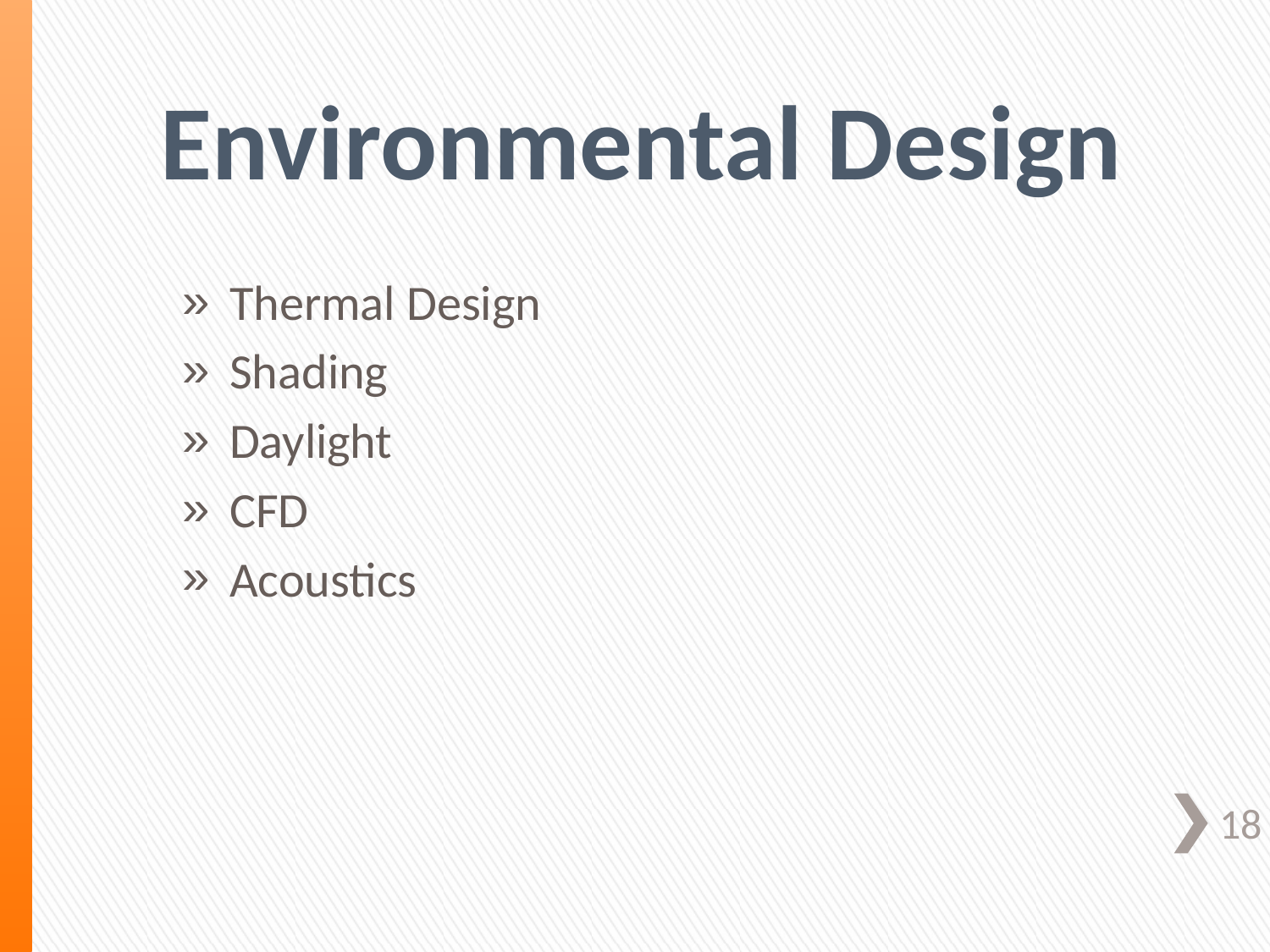

# Environmental Design
Thermal Design
Shading
Daylight
CFD
Acoustics

18